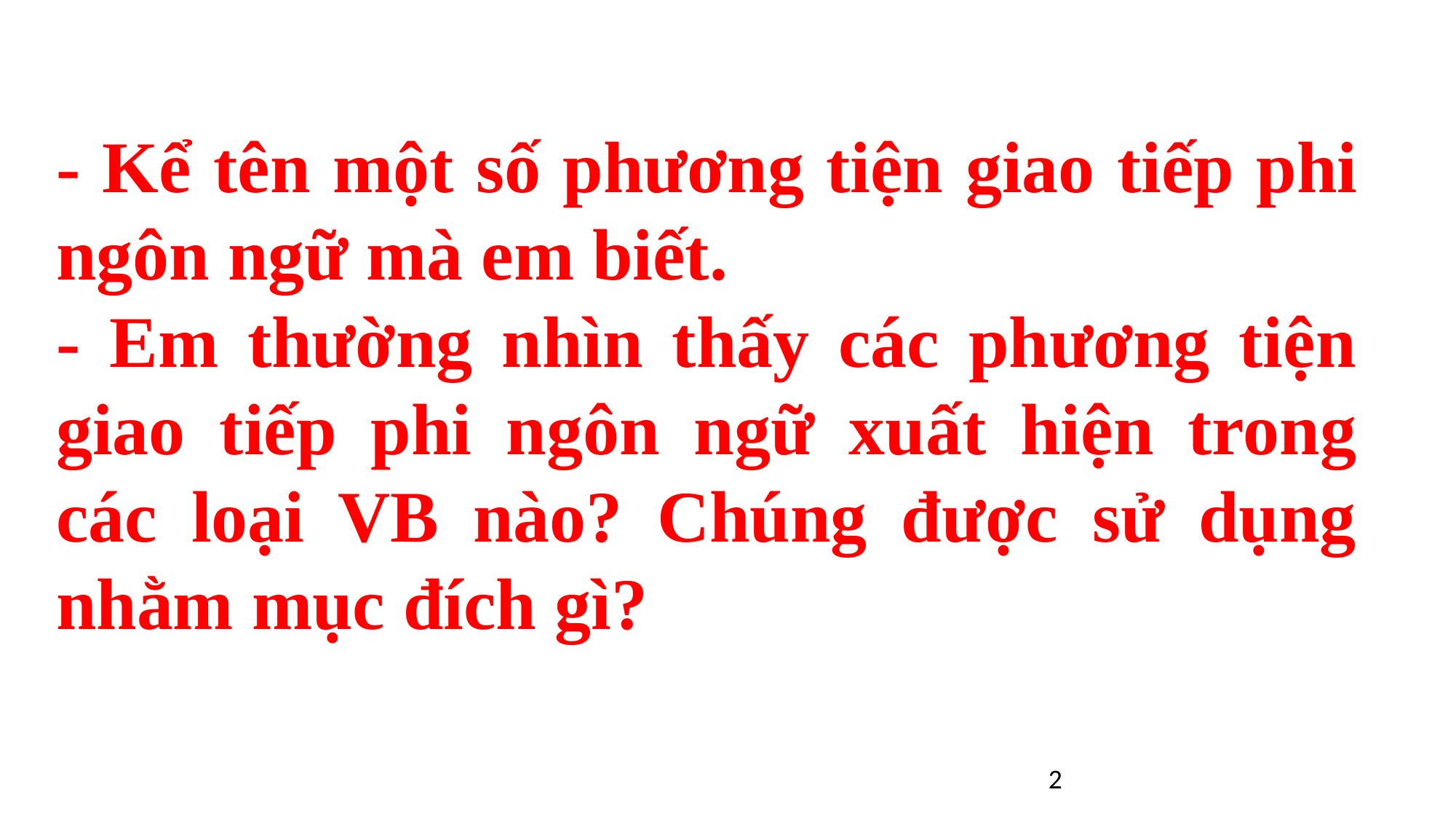

- Kể tên một số phương tiện giao tiếp phi ngôn ngữ mà em biết.
- Em thường nhìn thấy các phương tiện giao tiếp phi ngôn ngữ xuất hiện trong các loại VB nào? Chúng được sử dụng nhằm mục đích gì?
2